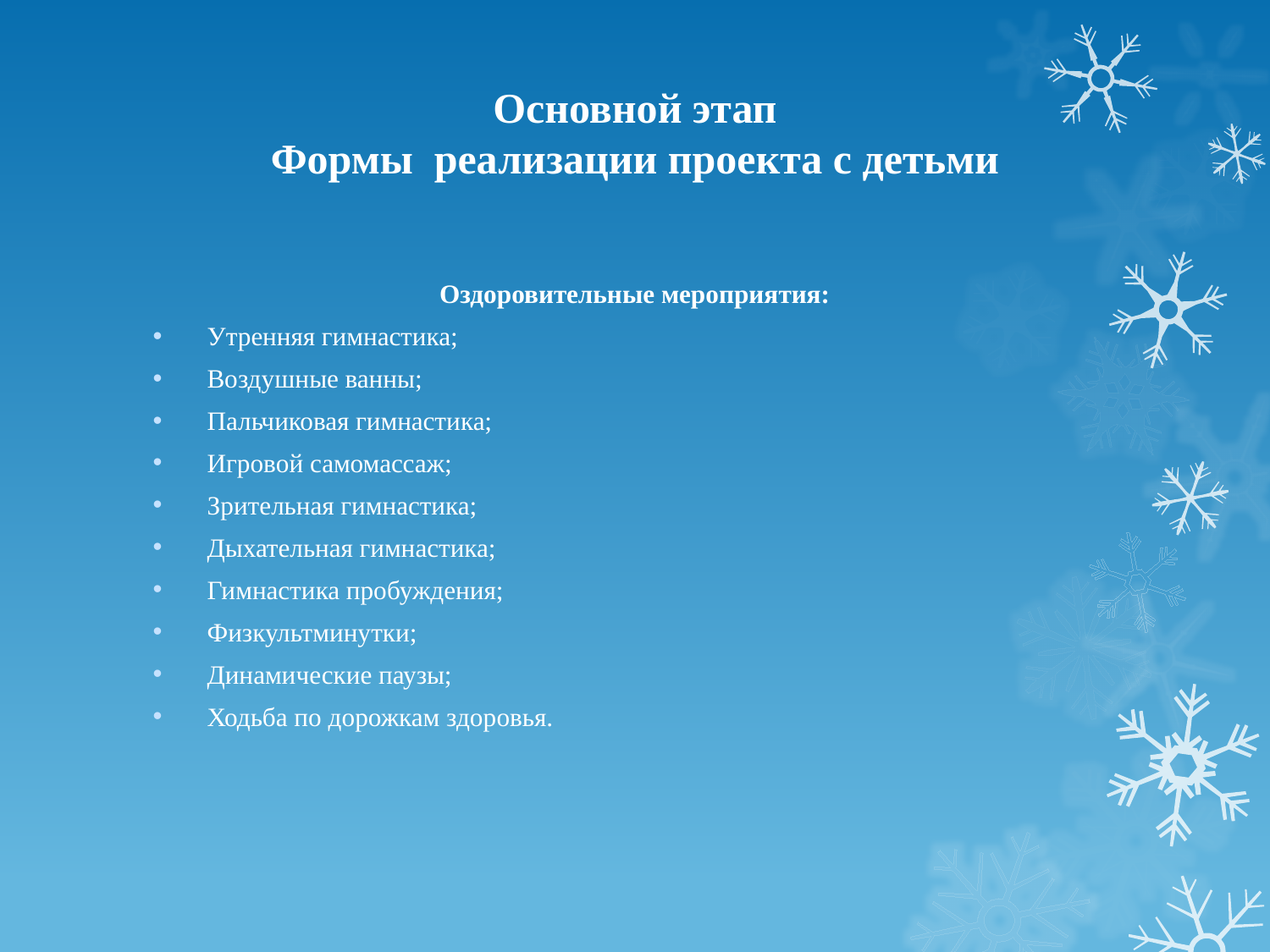

# Основной этап Формы  реализации проекта с детьми
Оздоровительные мероприятия:
 Утренняя гимнастика;
 Воздушные ванны;
 Пальчиковая гимнастика;
 Игровой самомассаж;
 Зрительная гимнастика;
 Дыхательная гимнастика;
 Гимнастика пробуждения;
 Физкультминутки;
 Динамические паузы;
 Ходьба по дорожкам здоровья.